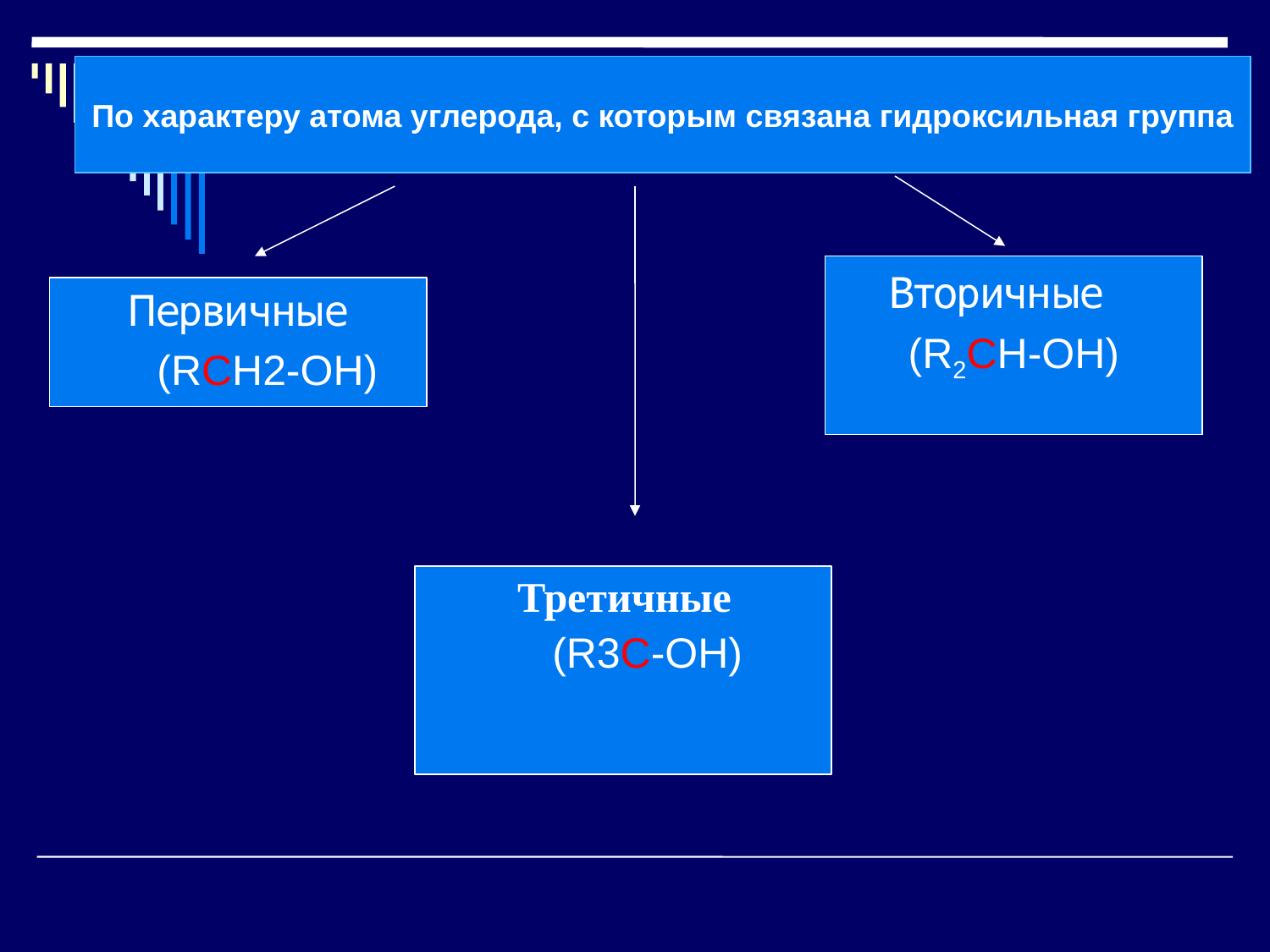

По характеру атома углерода, с которым связана гидроксильная группа

Первичные
        (RCH2-OH)

Вторичные

           (R2CH-OH)

Третичные
        (R3С-ОН)